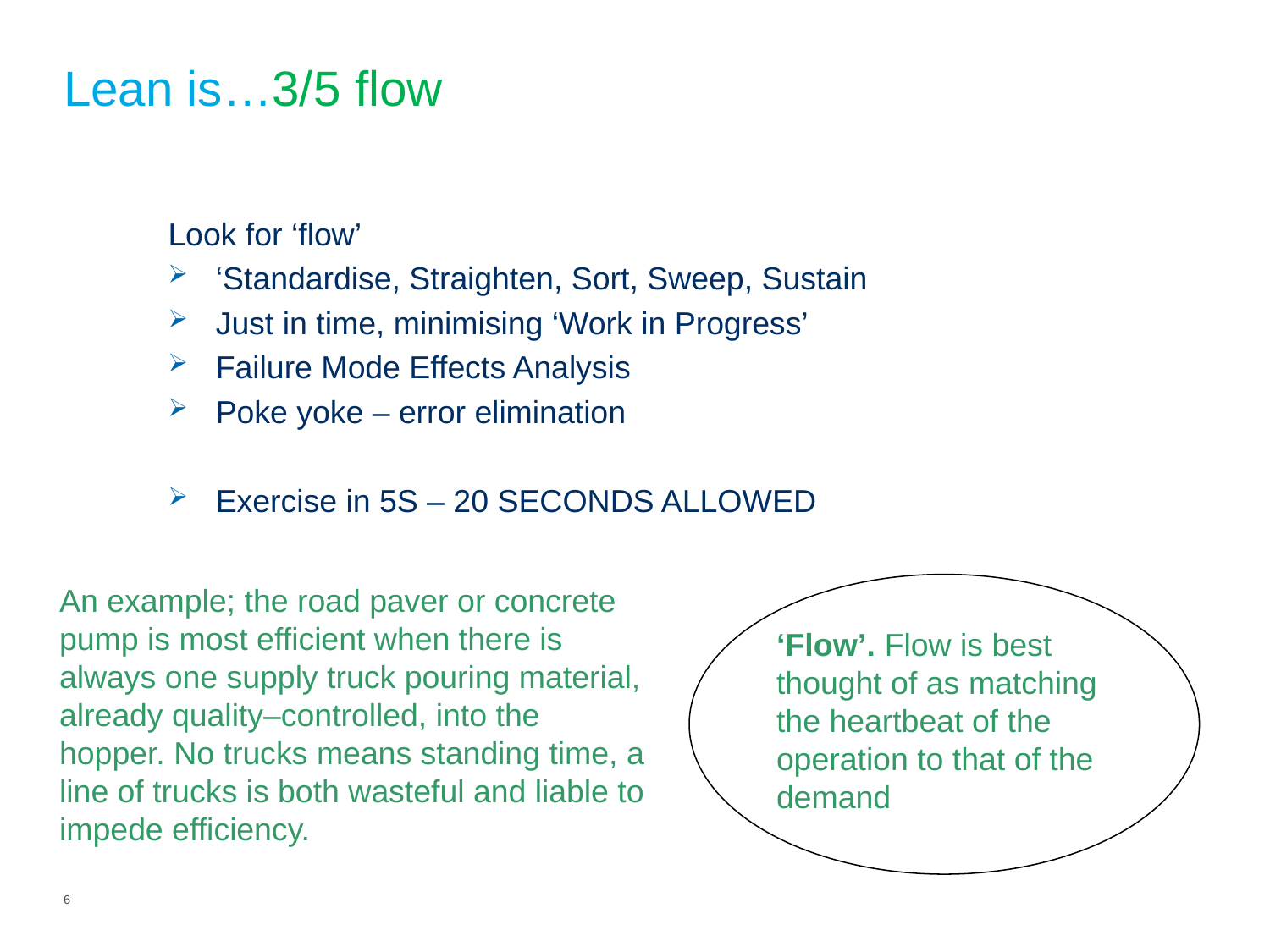

# Lean is…3/5 flow
Look for ‘flow’
‘Standardise, Straighten, Sort, Sweep, Sustain
Just in time, minimising ‘Work in Progress’
Failure Mode Effects Analysis
Poke yoke – error elimination

Exercise in 5S – 20 SECONDS ALLOWED
An example; the road paver or concrete pump is most efficient when there is always one supply truck pouring material, already quality–controlled, into the hopper. No trucks means standing time, a line of trucks is both wasteful and liable to impede efficiency.

‘Flow’. Flow is best thought of as matching the heartbeat of the operation to that of the  demand